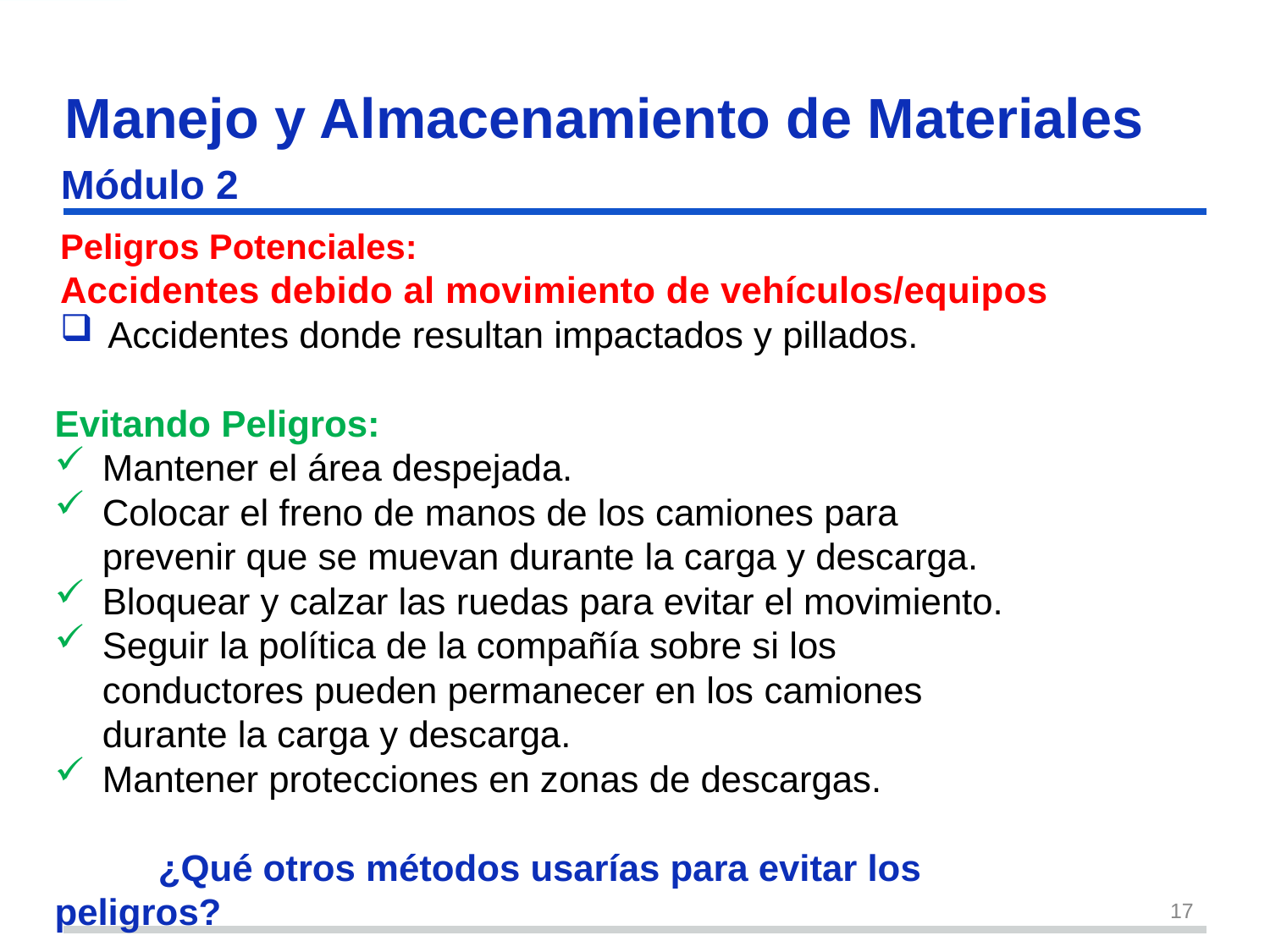

# Manejo y Almacenamiento de Materiales
Módulo 2
Peligros Potenciales:
Accidentes debido al movimiento de vehículos/equipos
Accidentes donde resultan impactados y pillados.

Evitando Peligros:
Mantener el área despejada.
Colocar el freno de manos de los camiones para prevenir que se muevan durante la carga y descarga.
Bloquear y calzar las ruedas para evitar el movimiento.
Seguir la política de la compañía sobre si los conductores pueden permanecer en los camiones durante la carga y descarga.
Mantener protecciones en zonas de descargas.

          ¿Qué otros métodos usarías para evitar los peligros?
17